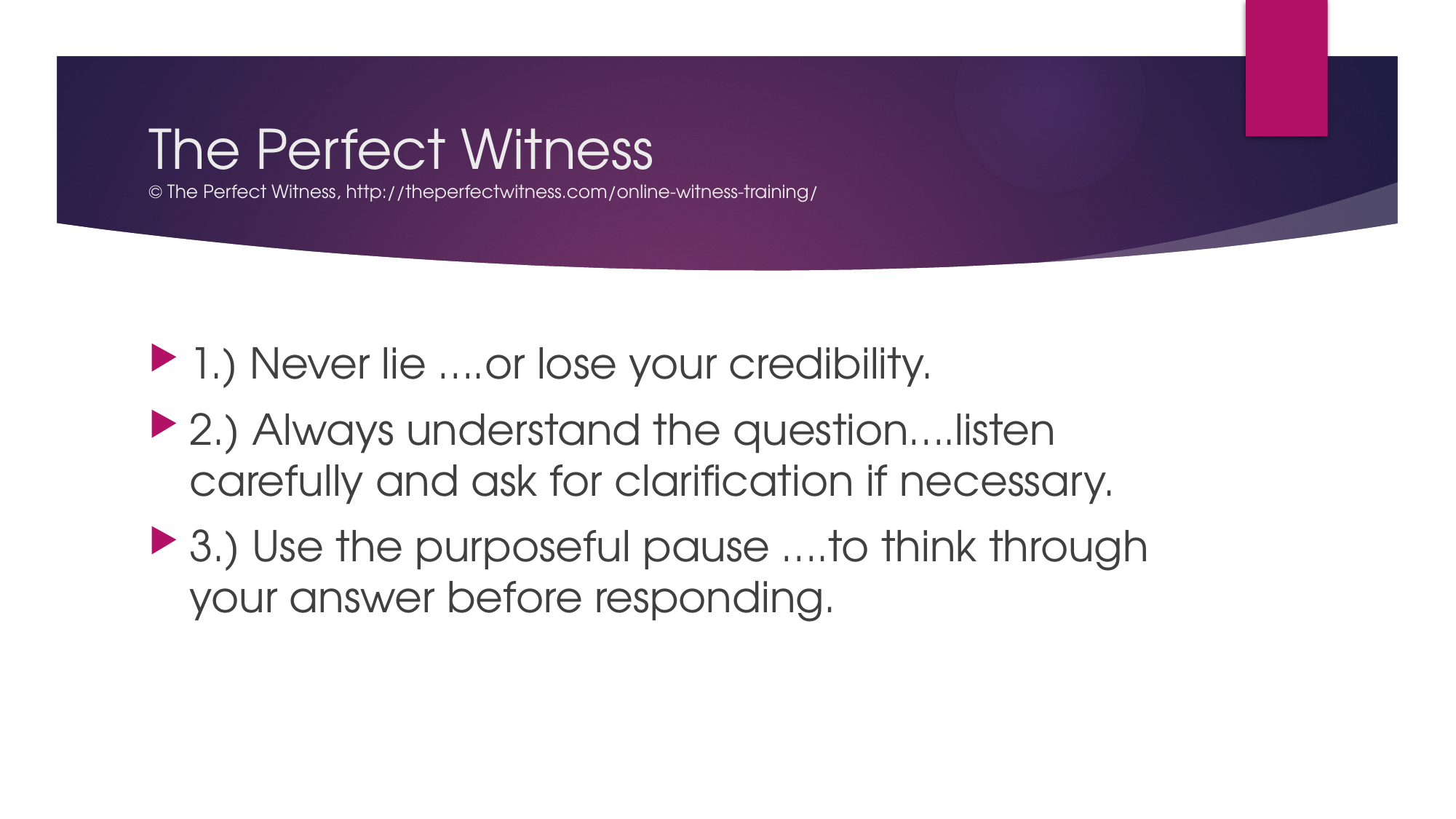

# The Perfect Witness © The Perfect Witness, http://theperfectwitness.com/online-witness-training/
1.) Never lie ….or lose your credibility.
2.) Always understand the question….listen carefully and ask for clarification if necessary.
3.) Use the purposeful pause ….to think through your answer before responding.